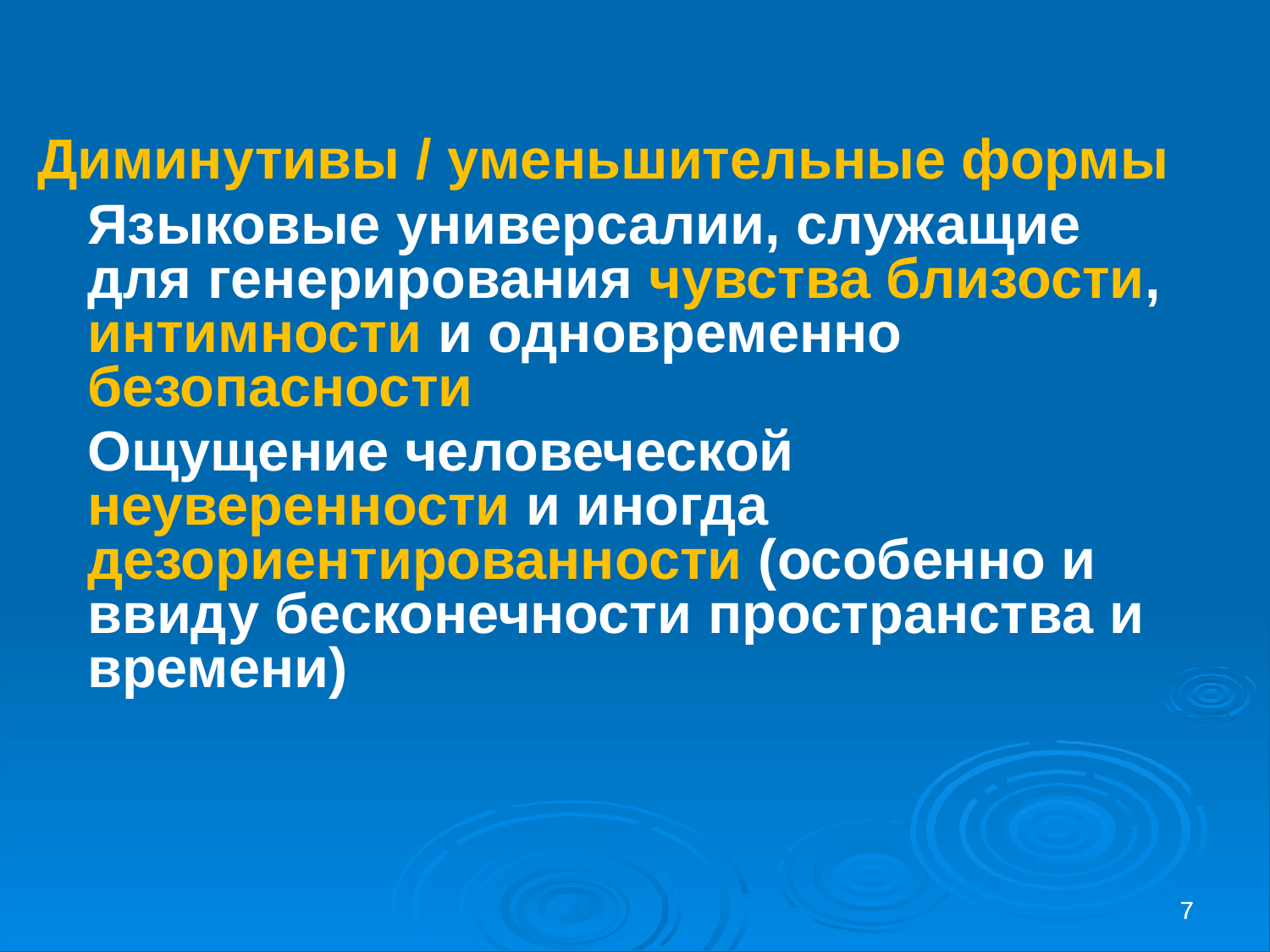

Диминутивы / уменьшительные формы
Языковые универсалии, служащие для генерирования чувства близости, интимности и одновременно безопасности
Ощущение человеческой неуверенности и иногда дезориентированности (особенно и ввиду бесконечности пространства и времени)

7
7